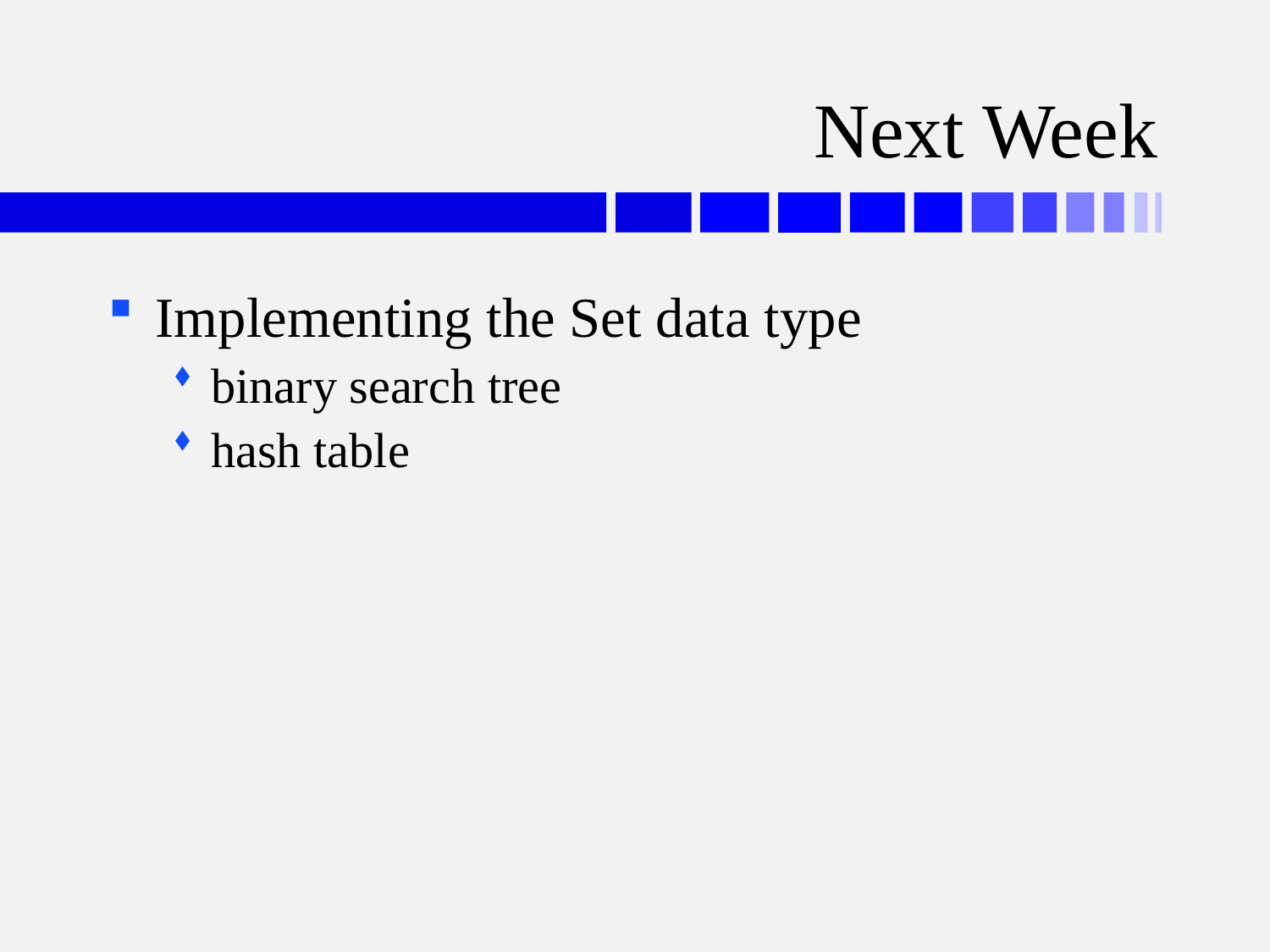

# Next Week
Implementing the Set data type
binary search tree
hash table